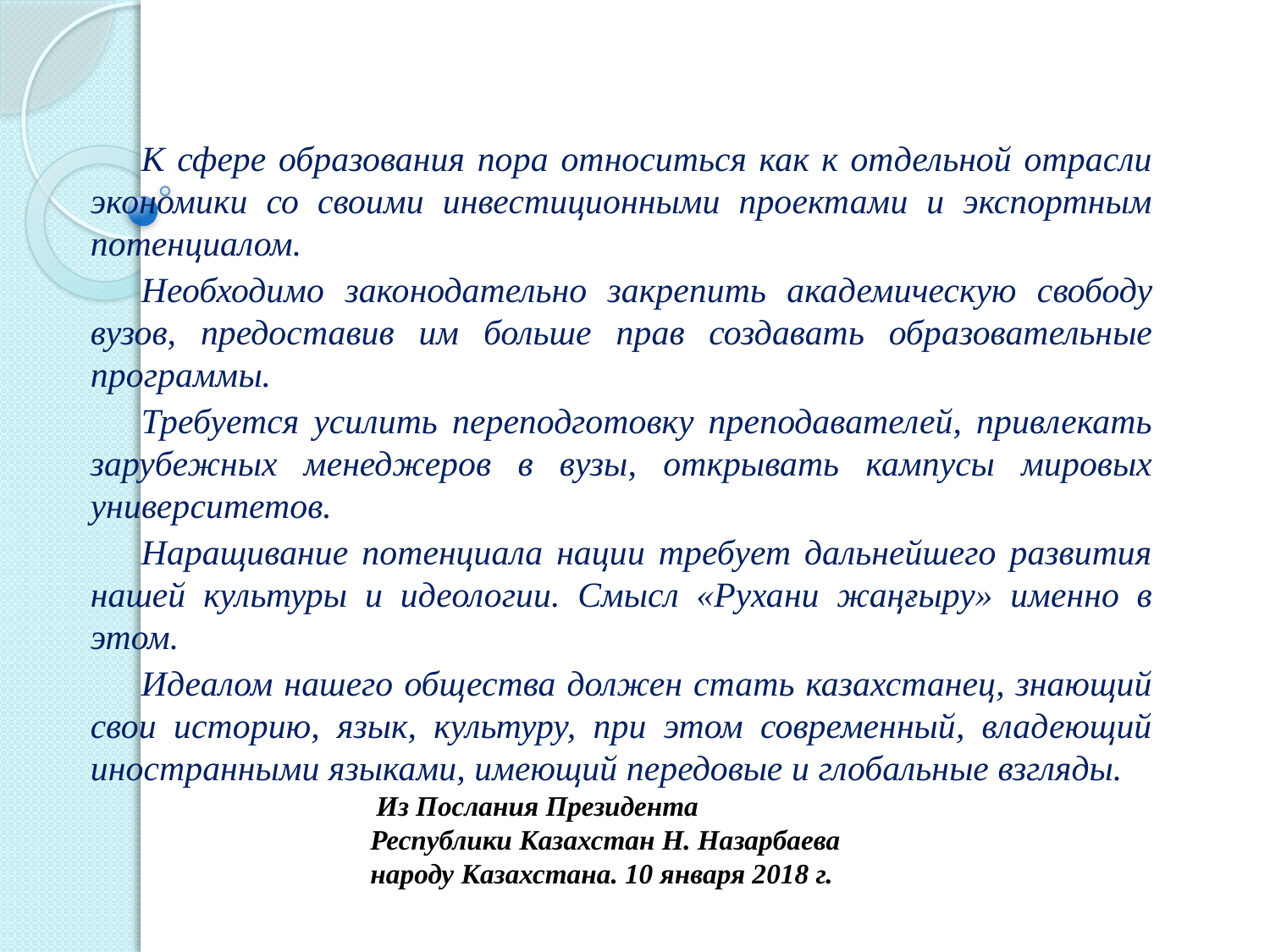

К сфере образования пора относиться как к отдельной отрасли экономики со своими инвестиционными проектами и экспортным потенциалом.
	Необходимо законодательно закрепить академическую свободу вузов, предоставив им больше прав создавать образовательные программы.
	Требуется усилить переподготовку преподавателей, привлекать зарубежных менеджеров в вузы, открывать кампусы мировых университетов.
	Наращивание потенциала нации требует дальнейшего развития нашей культуры и идеологии. Смысл «Рухани жаңғыру» именно в этом.
	Идеалом нашего общества должен стать казахстанец, знающий свои историю, язык, культуру, при этом современный, владеющий иностранными языками, имеющий передовые и глобальные взгляды.
				             Из Послания Президента
				           Республики Казахстан Н. Назарбаева
				           народу Казахстана. 10 января 2018 г.